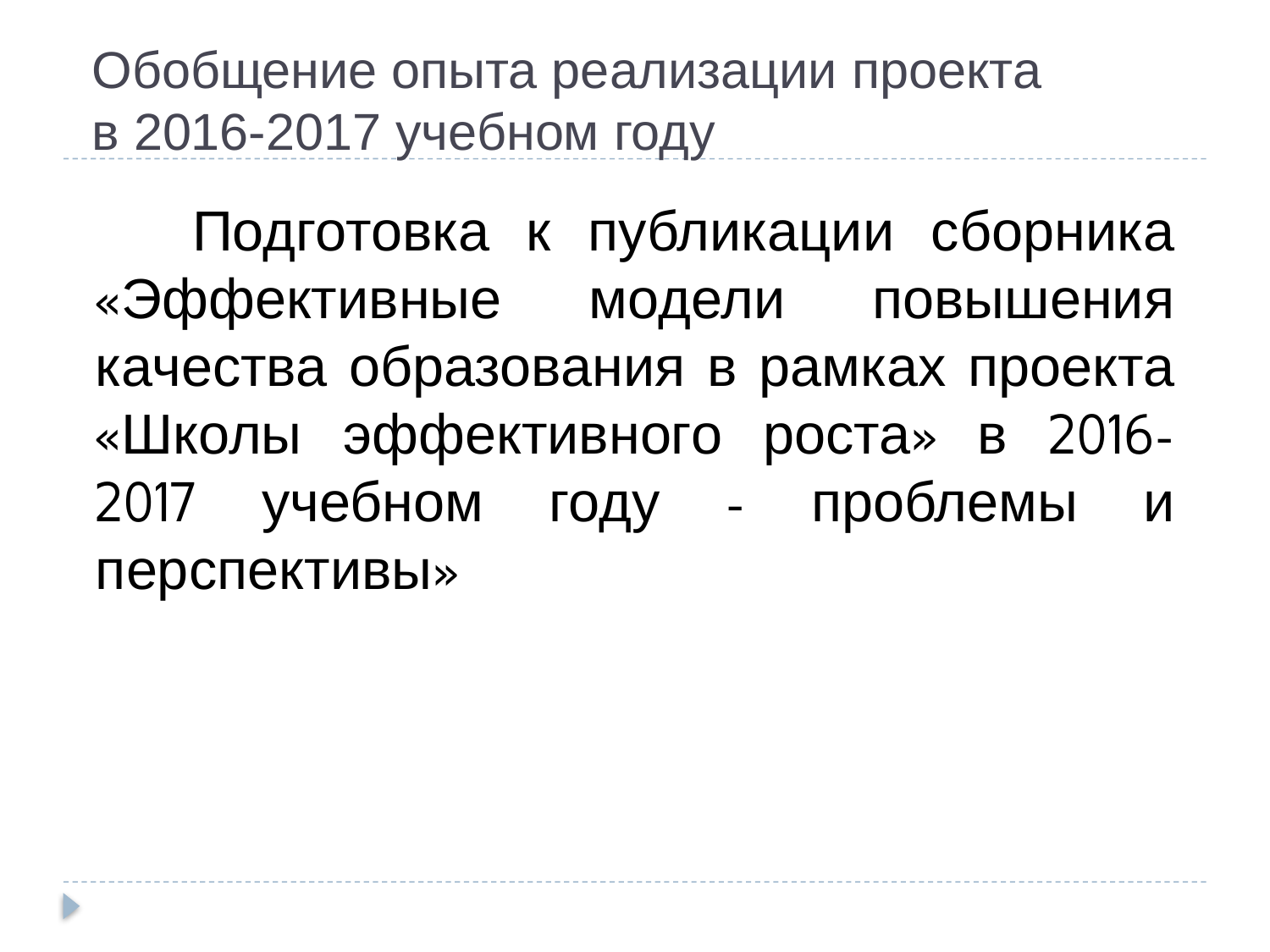

# Обобщение опыта реализации проекта в 2016-2017 учебном году
    Подготовка к публикации сборника «Эффективные модели повышения качества образования в рамках проекта «Школы эффективного роста» в 2016-2017 учебном году - проблемы и перспективы»